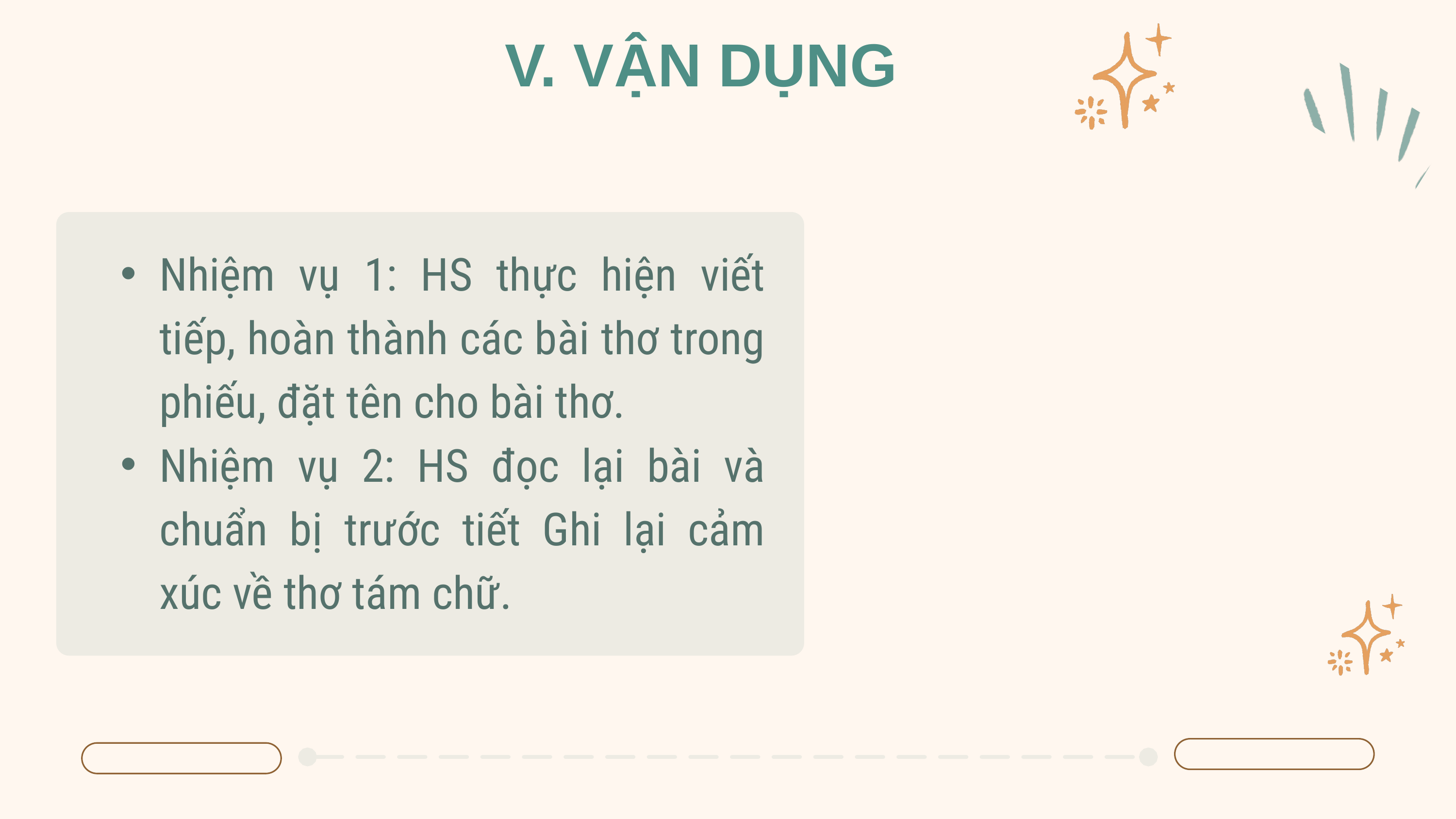

V. VẬN DỤNG

Nhiệm vụ 1: HS thực hiện viết tiếp, hoàn thành các bài thơ trong phiếu, đặt tên cho bài thơ.
Nhiệm vụ 2: HS đọc lại bài và chuẩn bị trước tiết Ghi lại cảm xúc về thơ tám chữ.